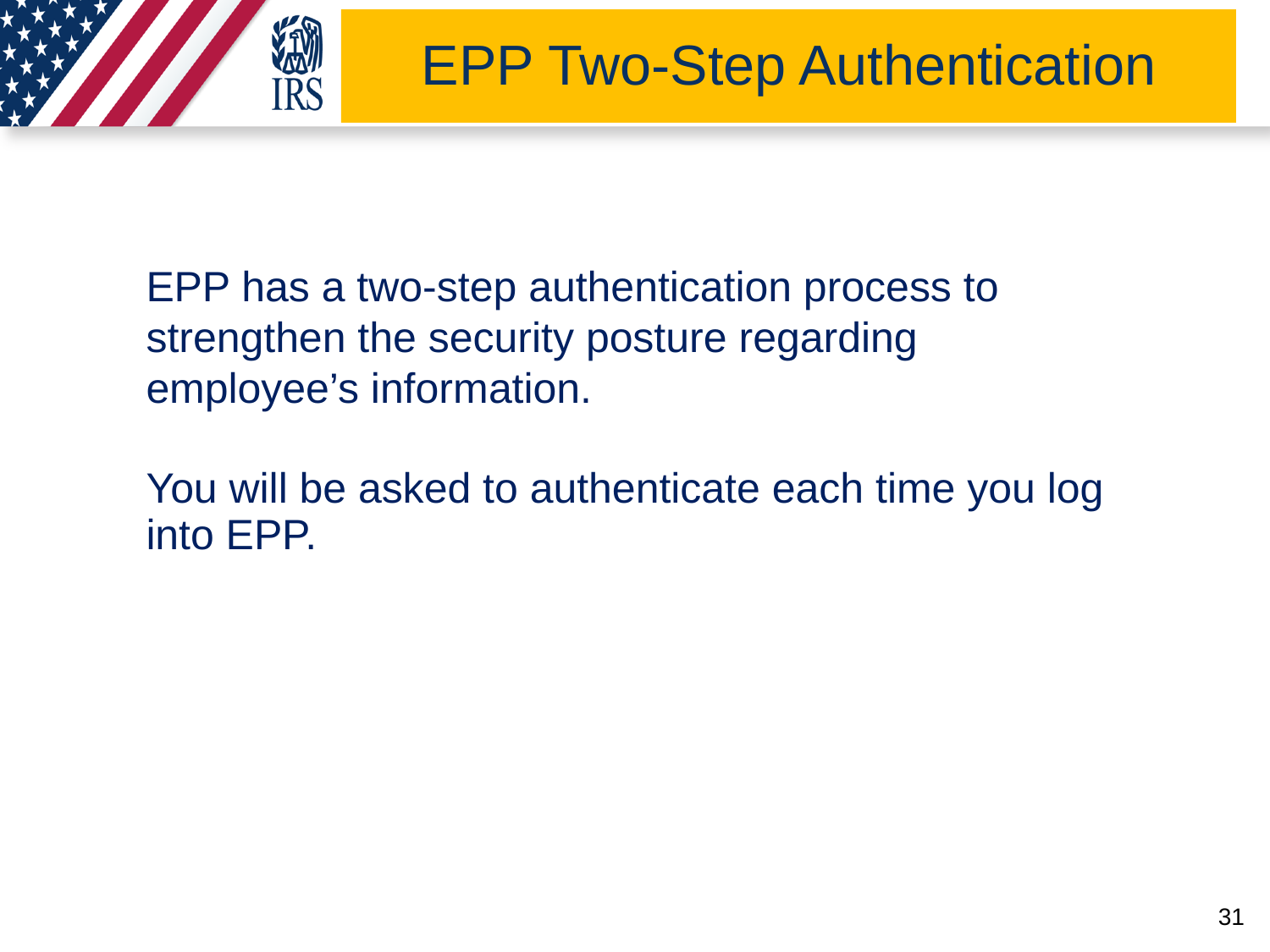

# EPP Two-Step Authentication
EPP has a two-step authentication process to strengthen the security posture regarding employee’s information.
You will be asked to authenticate each time you log into EPP.
31